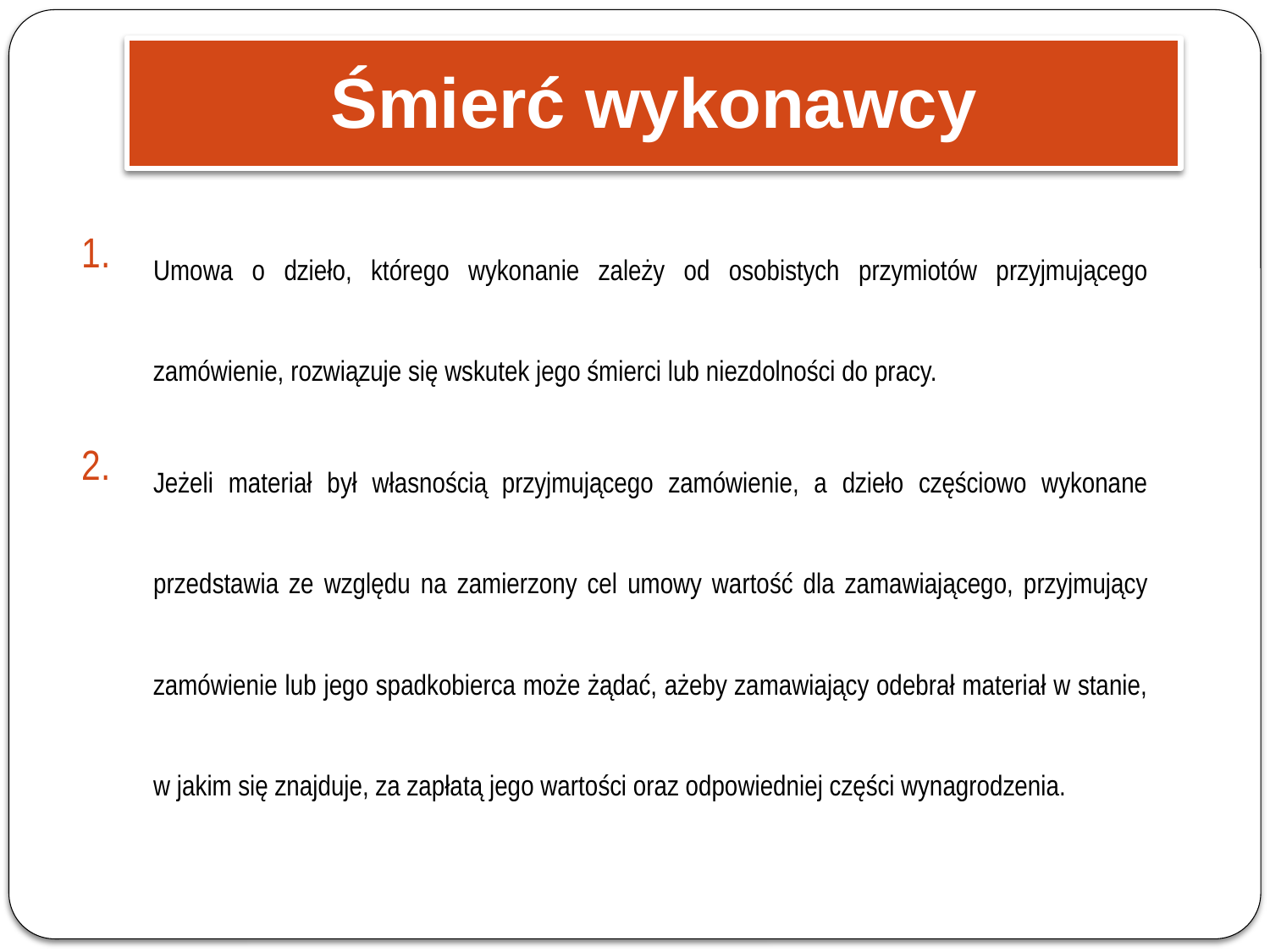

Śmierć wykonawcy
Umowa o dzieło, którego wykonanie zależy od osobistych przymiotów przyjmującego zamówienie, rozwiązuje się wskutek jego śmierci lub niezdolności do pracy.
Jeżeli materiał był własnością przyjmującego zamówienie, a dzieło częściowo wykonane przedstawia ze względu na zamierzony cel umowy wartość dla zamawiającego, przyjmujący zamówienie lub jego spadkobierca może żądać, ażeby zamawiający odebrał materiał w stanie, w jakim się znajduje, za zapłatą jego wartości oraz odpowiedniej części wynagrodzenia.